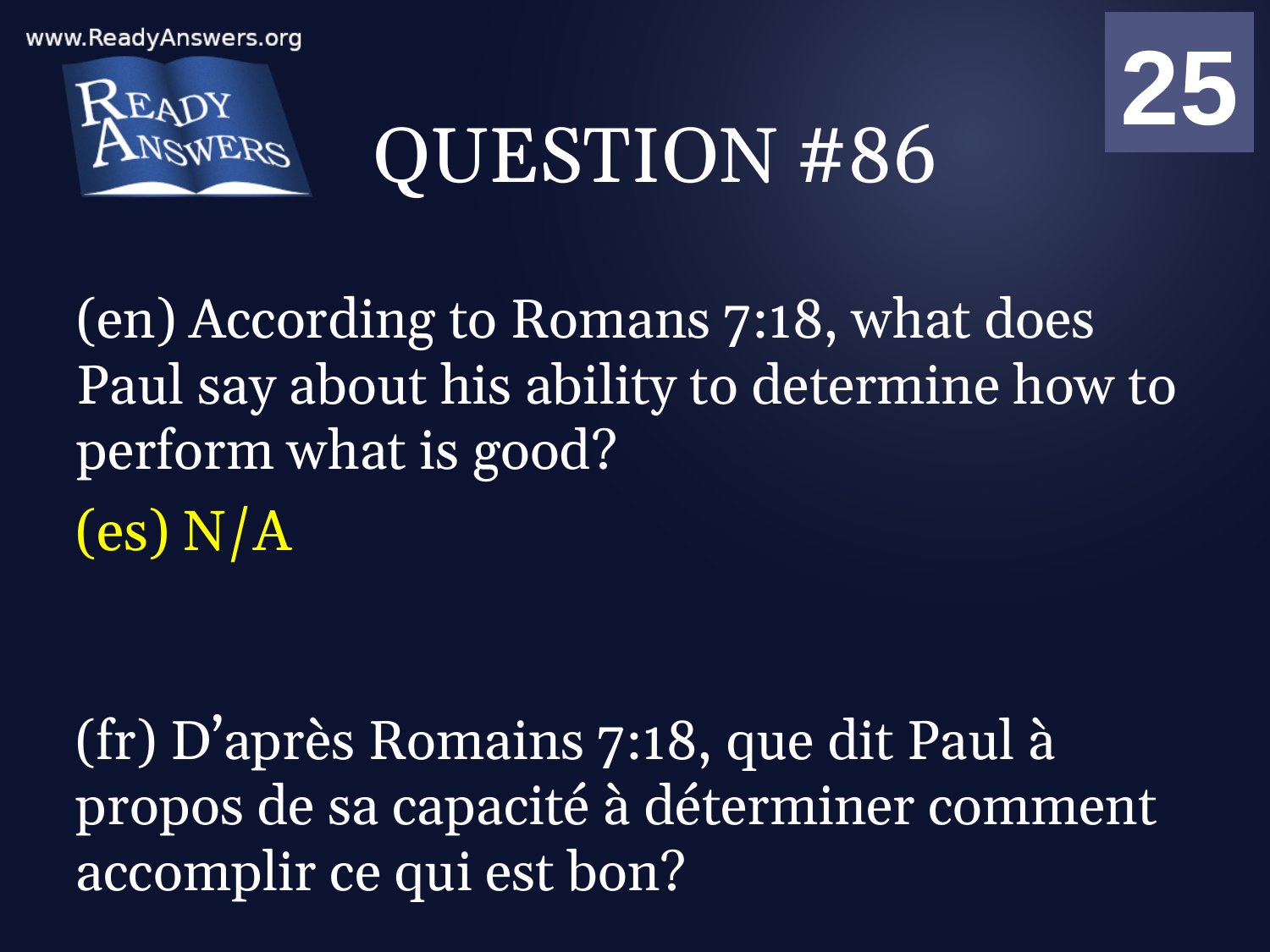

01
02
03
04
05
06
07
08
09
10
11
12
13
14
15
16
17
18
19
20
21
22
23
24
25
00
# QUESTION #86
(en) According to Romans 7:18, what does Paul say about his ability to determine how to perform what is good?
(es) N/A
(fr) D’après Romains 7:18, que dit Paul à propos de sa capacité à déterminer comment accomplir ce qui est bon?